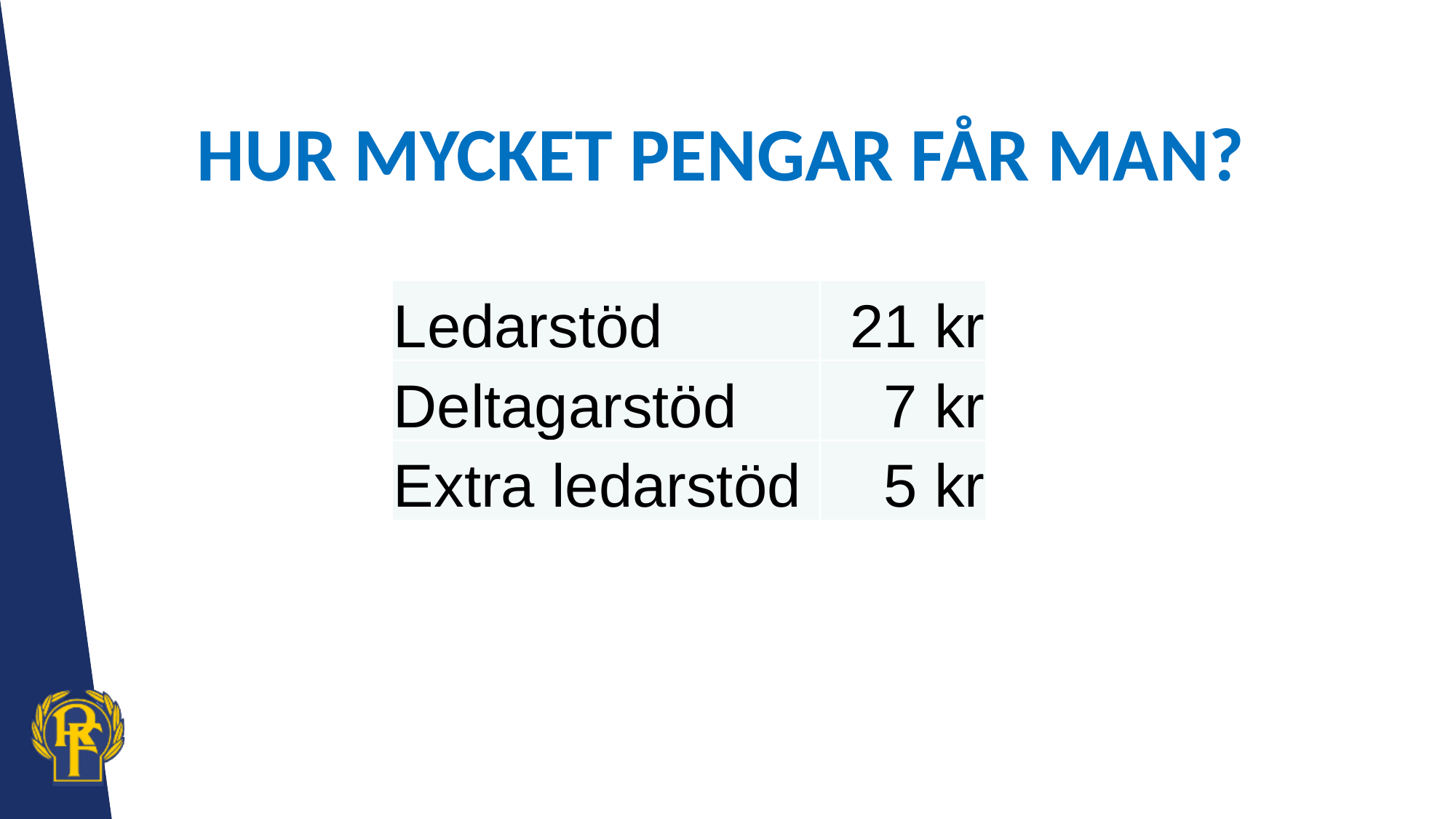

HUR MYCKET PENGAR FÅR MAN?
| Ledarstöd | 21 kr |
| --- | --- |
| Deltagarstöd | 7 kr |
| Extra ledarstöd | 5 kr |